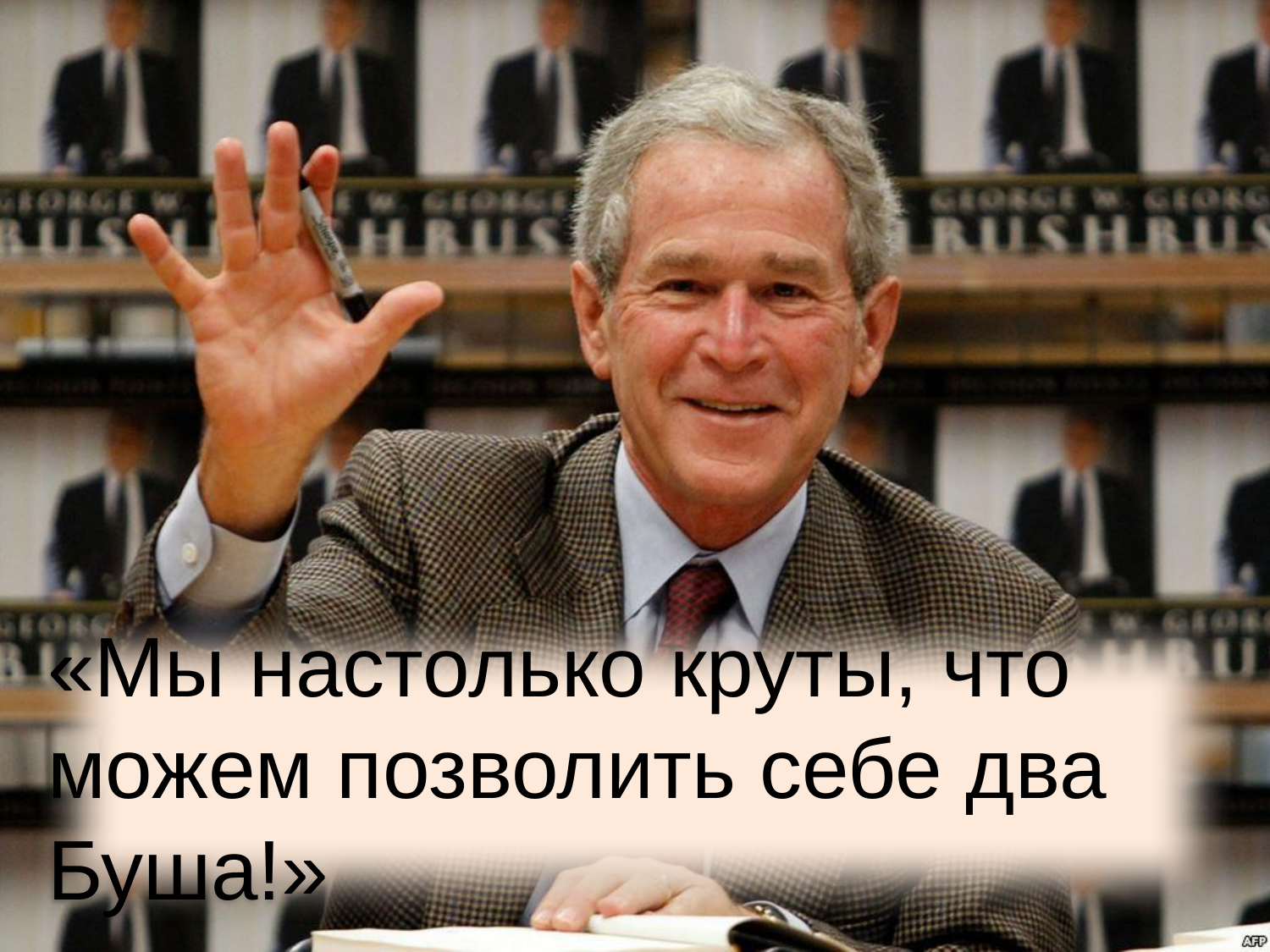

«Мы настолько круты, что можем позволить себе два Буша!»